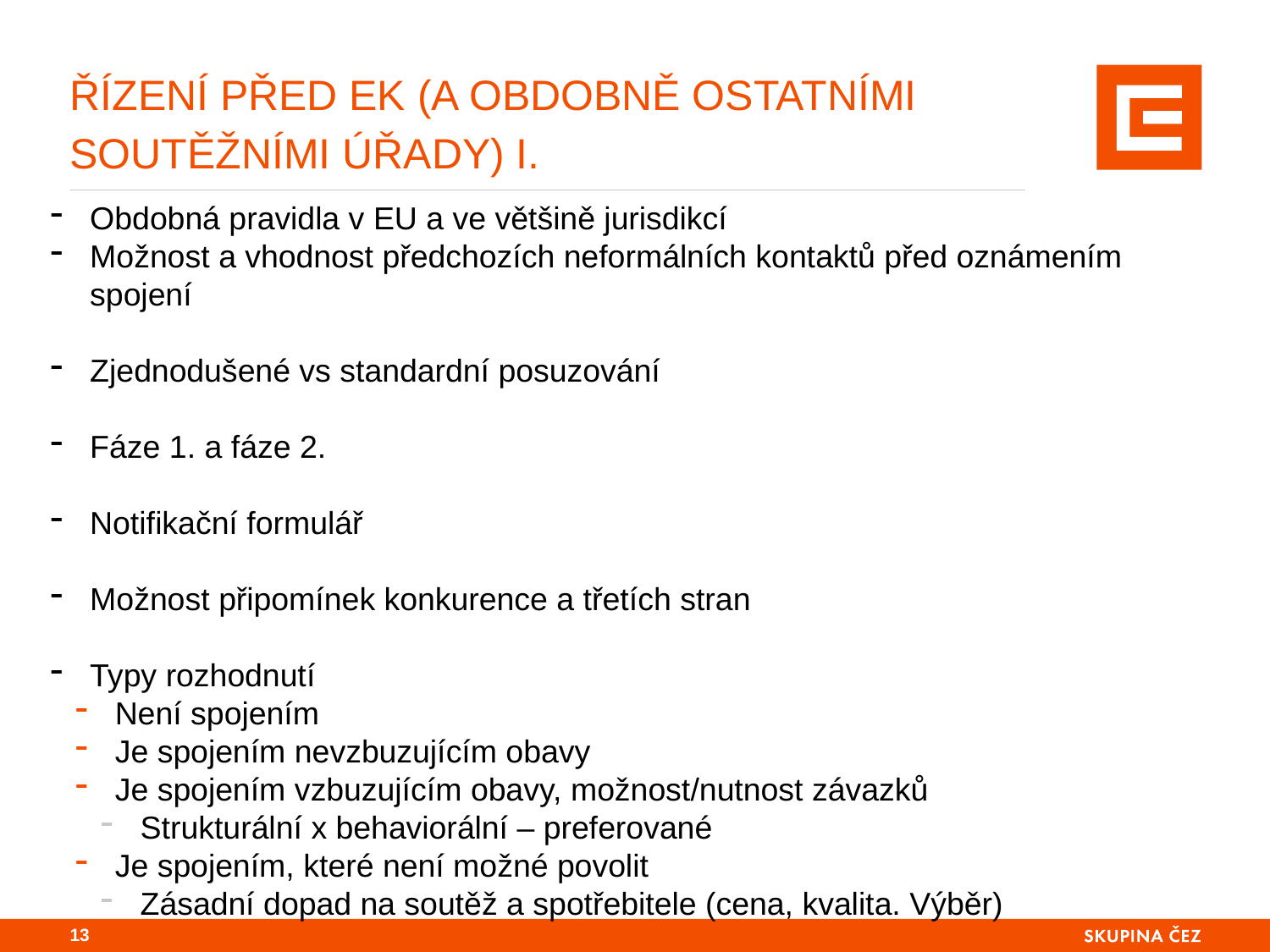

# ŘÍZENÍ PŘED EK (A obdobně OSTATNÍMI SOUTĚŽNÍMI ÚŘADY) I.
Obdobná pravidla v EU a ve většině jurisdikcí
Možnost a vhodnost předchozích neformálních kontaktů před oznámením spojení

Zjednodušené vs standardní posuzování

Fáze 1. a fáze 2.

Notifikační formulář

Možnost připomínek konkurence a třetích stran

Typy rozhodnutí
Není spojením
Je spojením nevzbuzujícím obavy
Je spojením vzbuzujícím obavy, možnost/nutnost závazků
Strukturální x behaviorální – preferované
Je spojením, které není možné povolit
Zásadní dopad na soutěž a spotřebitele (cena, kvalita. Výběr)

13